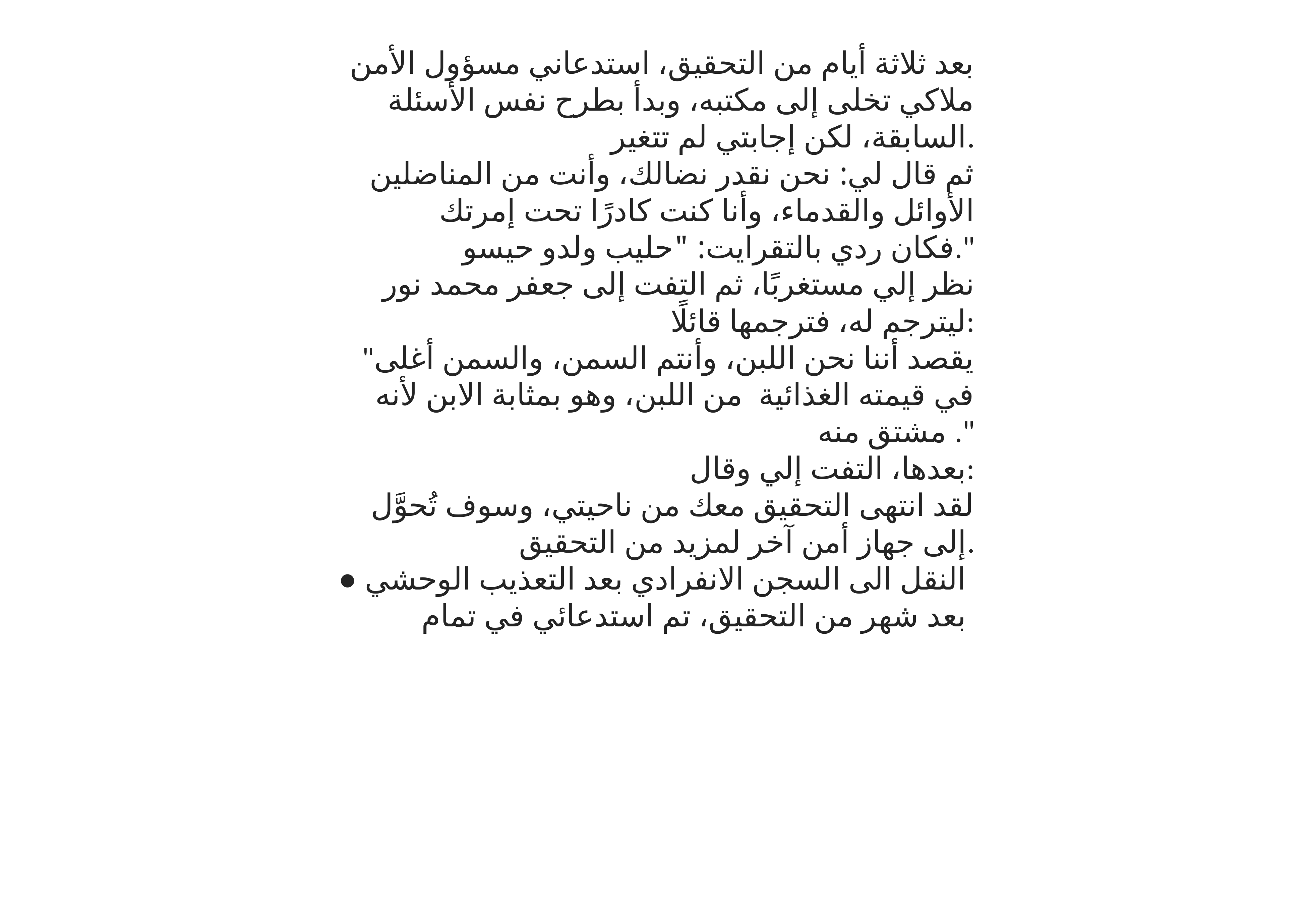

بعد ثلاثة أيام من التحقيق، استدعاني مسؤول الأمن ملاكي تخلى إلى مكتبه، وبدأ بطرح نفس الأسئلة السابقة، لكن إجابتي لم تتغير.
ثم قال لي: نحن نقدر نضالك، وأنت من المناضلين الأوائل والقدماء، وأنا كنت كادرًا تحت إمرتك
فكان ردي بالتقرايت: "حليب ولدو حيسو."
نظر إلي مستغربًا، ثم التفت إلى جعفر محمد نور ليترجم له، فترجمها قائلًا:
"يقصد أننا نحن اللبن، وأنتم السمن، والسمن أغلى في قيمته الغذائية  من اللبن، وهو بمثابة الابن لأنه مشتق منه ."
بعدها، التفت إلي وقال:
لقد انتهى التحقيق معك من ناحيتي، وسوف تُحوَّل إلى جهاز أمن آخر لمزيد من التحقيق.
● النقل الى السجن الانفرادي بعد التعذيب الوحشي
بعد شهر من التحقيق، تم استدعائي في تمام